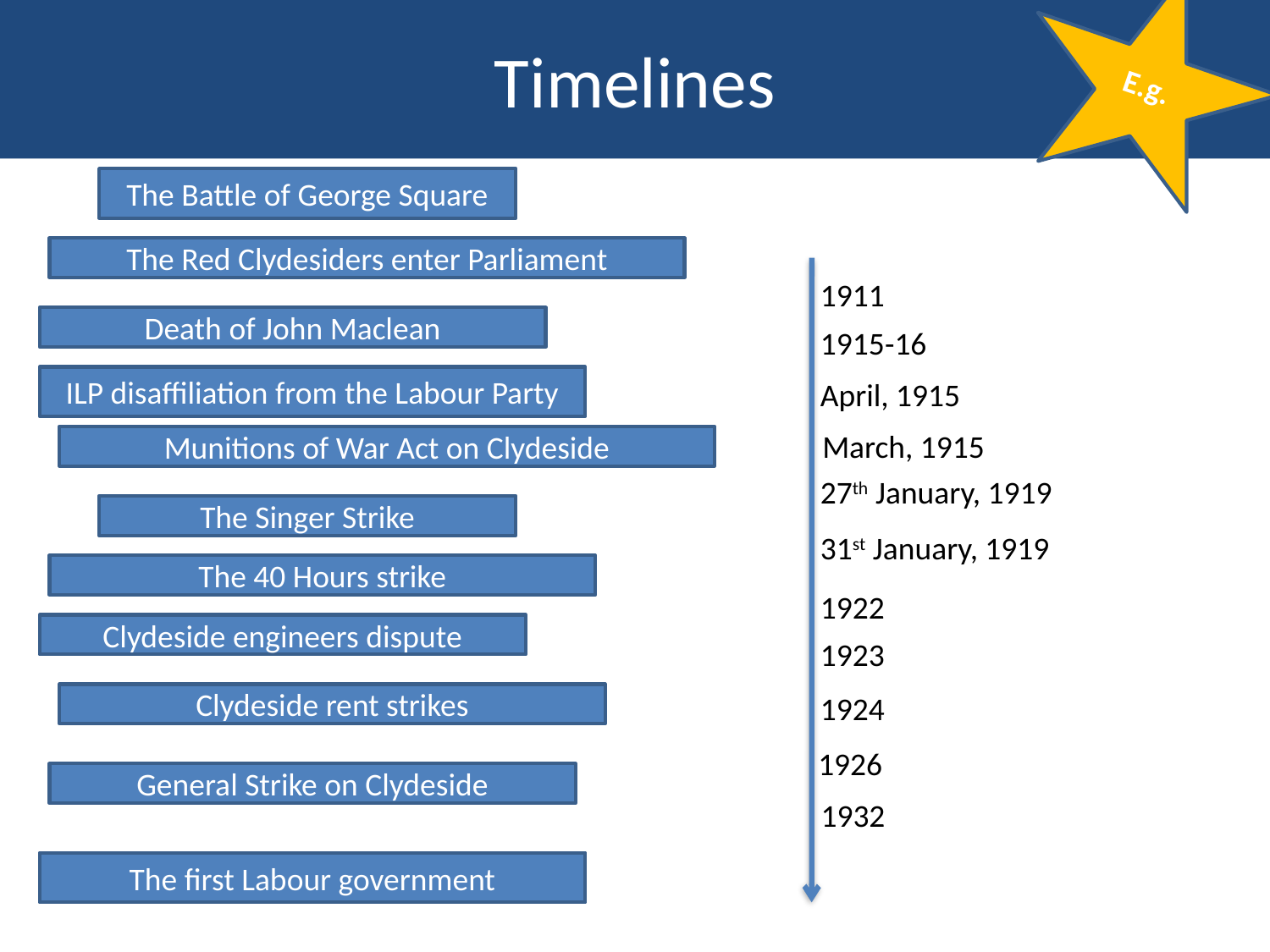

Timelines

E.g.
The Battle of George Square
The Red Clydesiders enter Parliament
1911
Death of John Maclean
1915-16
ILP disaffiliation from the Labour Party
April, 1915
March, 1915
Munitions of War Act on Clydeside
27th January, 1919
The Singer Strike
31st January, 1919
The 40 Hours strike
1922
Clydeside engineers dispute
1923
1924
Clydeside rent strikes
1926
General Strike on Clydeside
1932
The first Labour government